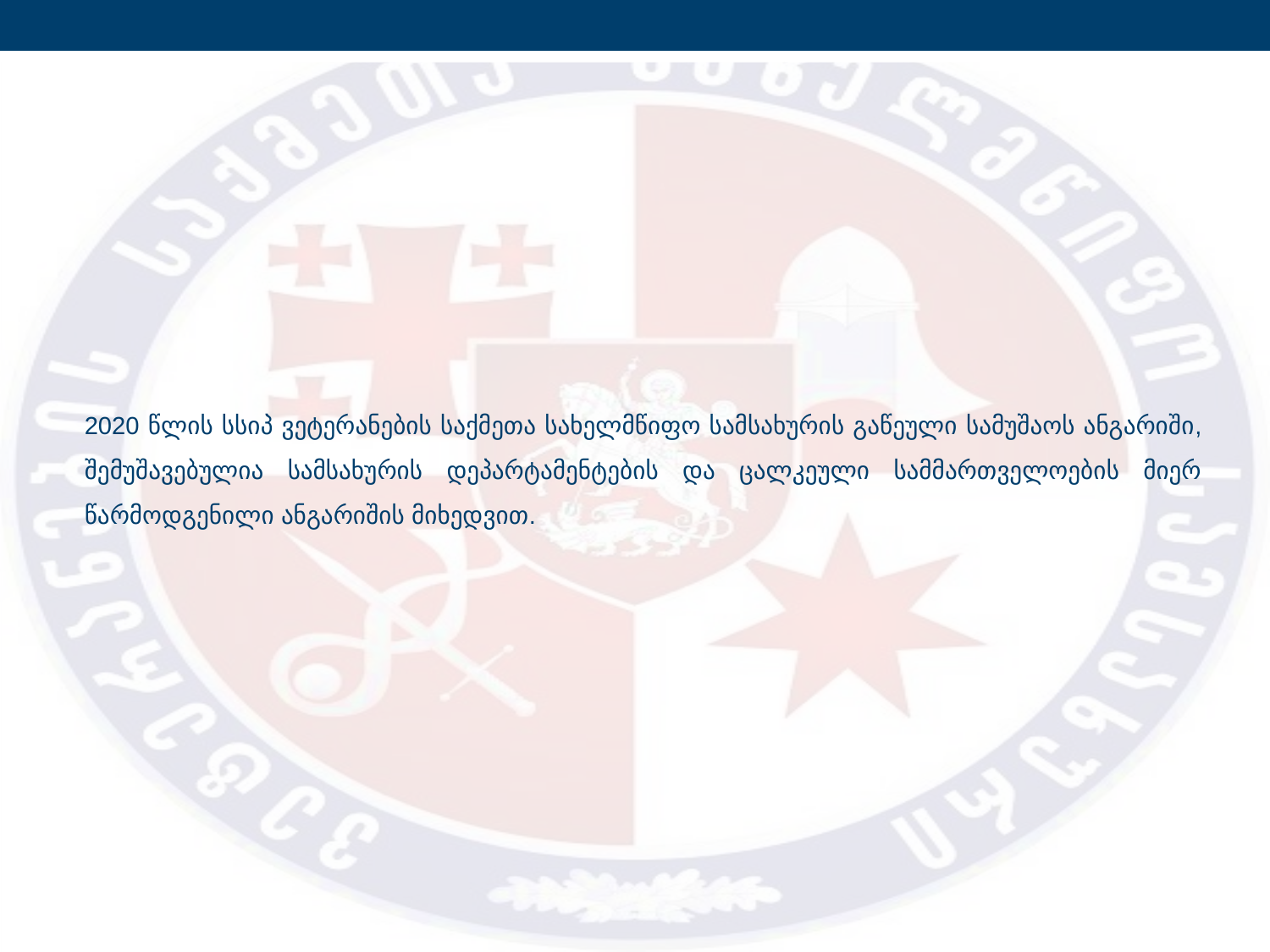

2020 წლის სსიპ ვეტერანების საქმეთა სახელმწიფო სამსახურის გაწეული სამუშაოს ანგარიში, შემუშავებულია სამსახურის დეპარტამენტების და ცალკეული სამმართველოების მიერ წარმოდგენილი ანგარიშის მიხედვით.